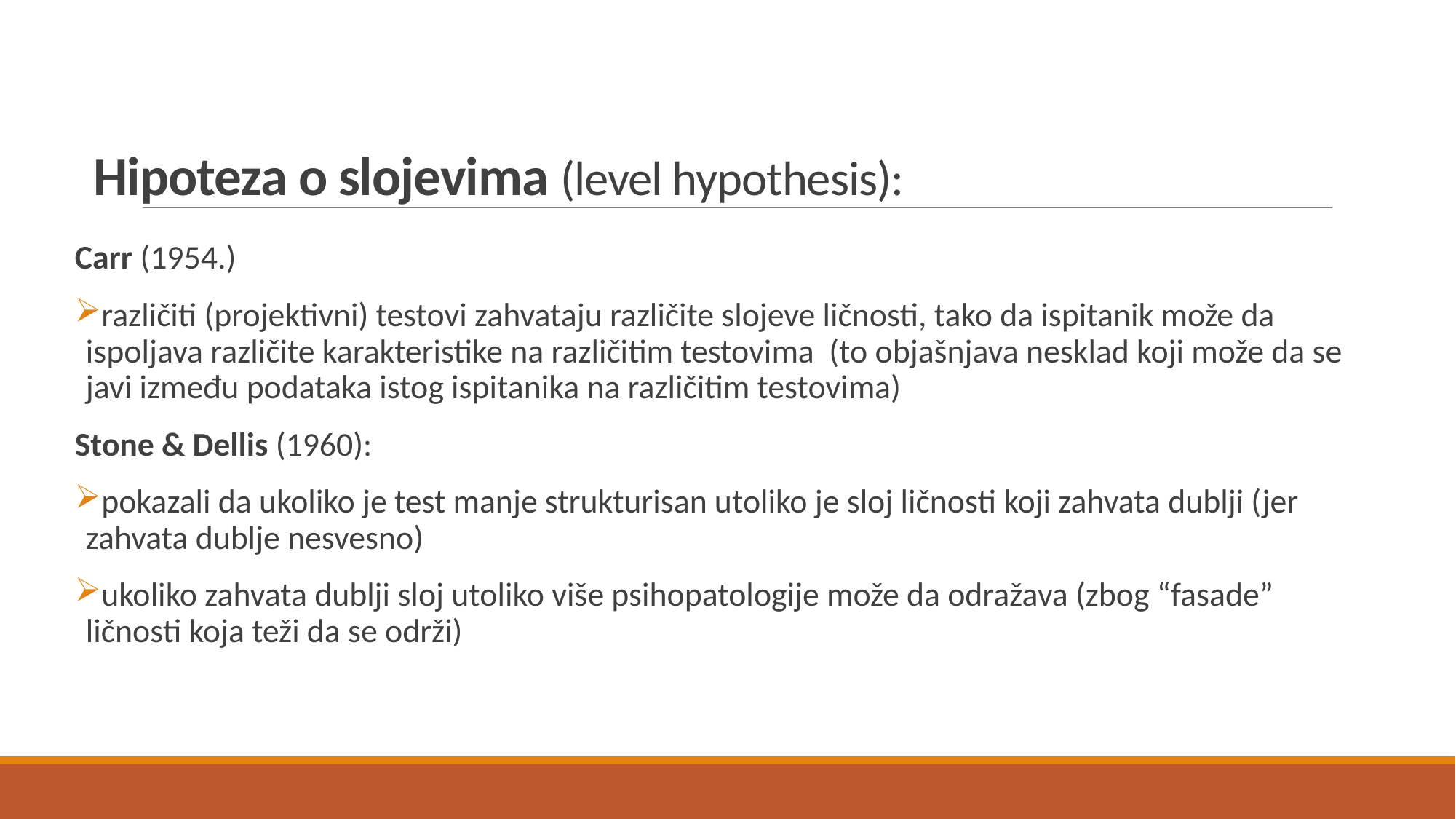

# Hipoteza o slojevima (level hypothesis):
Carr (1954.)
različiti (projektivni) testovi zahvataju različite slojeve ličnosti, tako da ispitanik može da ispoljava različite karakteristike na različitim testovima  (to objašnjava nesklad koji može da se javi između podataka istog ispitanika na različitim testovima)
Stone & Dellis (1960):
pokazali da ukoliko je test manje strukturisan utoliko je sloj ličnosti koji zahvata dublji (jer zahvata dublje nesvesno)
ukoliko zahvata dublji sloj utoliko više psihopatologije može da odražava (zbog “fasade” ličnosti koja teži da se održi)